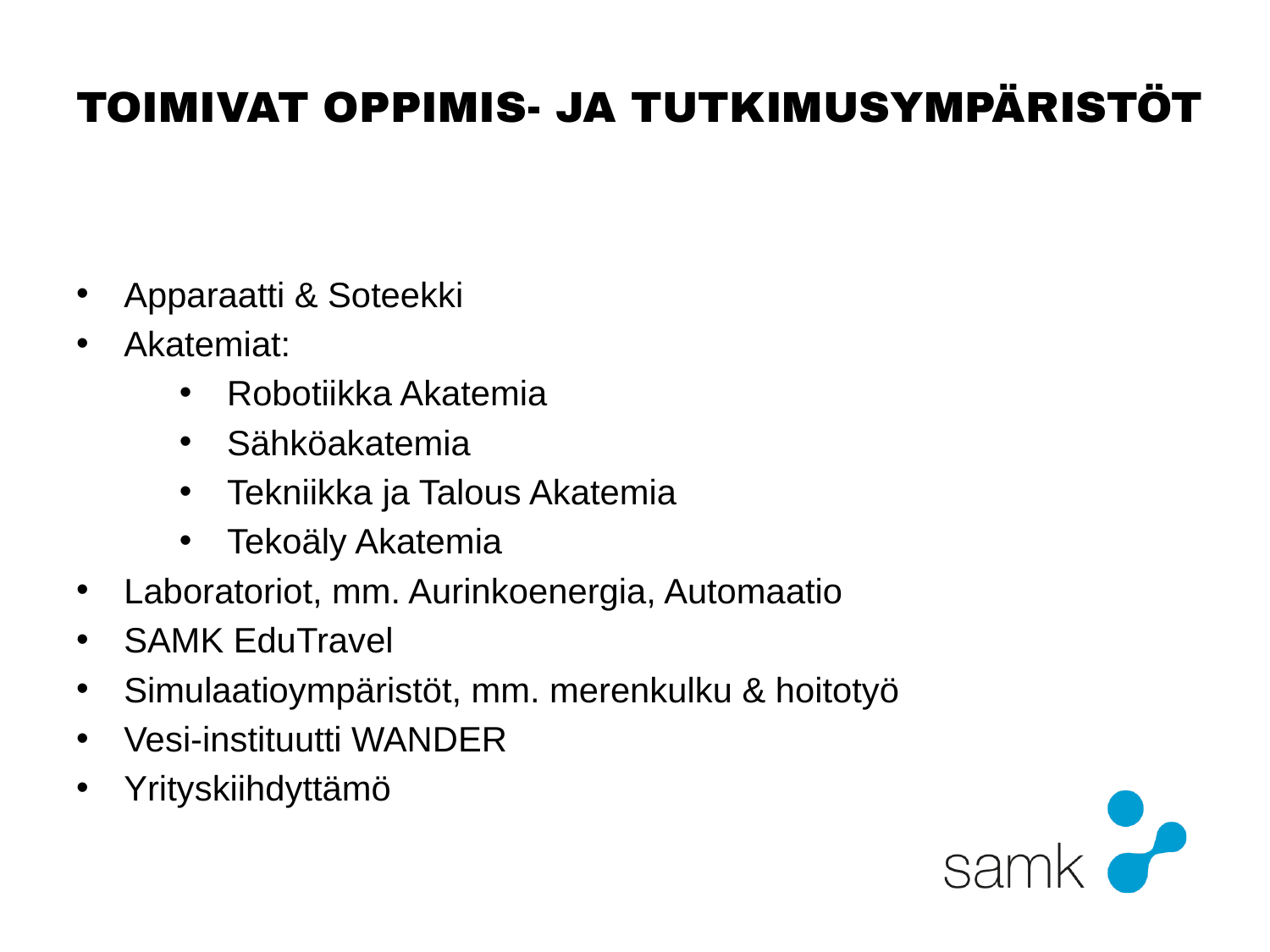

# TOIMIvat OPPIMIS- ja Tutkimusympäristöt
Apparaatti & Soteekki
Akatemiat:
Robotiikka Akatemia
Sähköakatemia
Tekniikka ja Talous Akatemia
Tekoäly Akatemia
Laboratoriot, mm. Aurinkoenergia, Automaatio
SAMK EduTravel
Simulaatioympäristöt, mm. merenkulku & hoitotyö
Vesi-instituutti WANDER
Yrityskiihdyttämö